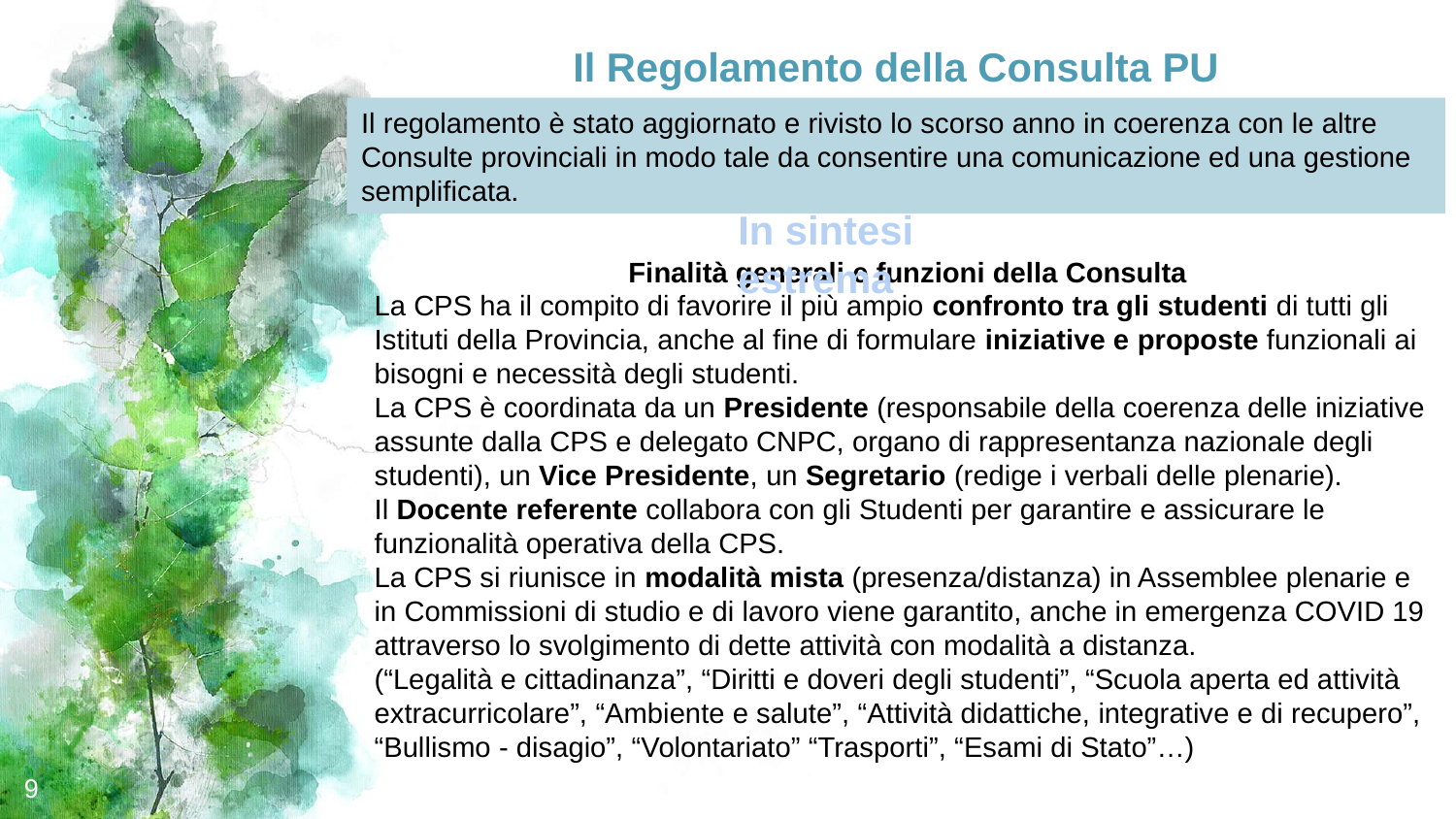

Il Regolamento della Consulta PU
Il regolamento è stato aggiornato e rivisto lo scorso anno in coerenza con le altre Consulte provinciali in modo tale da consentire una comunicazione ed una gestione semplificata.
In sintesi estrema
Finalità generali e funzioni della Consulta
La CPS ha il compito di favorire il più ampio confronto tra gli studenti di tutti gli Istituti della Provincia, anche al fine di formulare iniziative e proposte funzionali ai bisogni e necessità degli studenti.
La CPS è coordinata da un Presidente (responsabile della coerenza delle iniziative assunte dalla CPS e delegato CNPC, organo di rappresentanza nazionale degli studenti), un Vice Presidente, un Segretario (redige i verbali delle plenarie).
Il Docente referente collabora con gli Studenti per garantire e assicurare le funzionalità operativa della CPS.
La CPS si riunisce in modalità mista (presenza/distanza) in Assemblee plenarie e in Commissioni di studio e di lavoro viene garantito, anche in emergenza COVID 19 attraverso lo svolgimento di dette attività con modalità a distanza.
(“Legalità e cittadinanza”, “Diritti e doveri degli studenti”, “Scuola aperta ed attività extracurricolare”, “Ambiente e salute”, “Attività didattiche, integrative e di recupero”, “Bullismo - disagio”, “Volontariato” “Trasporti”, “Esami di Stato”…)
9